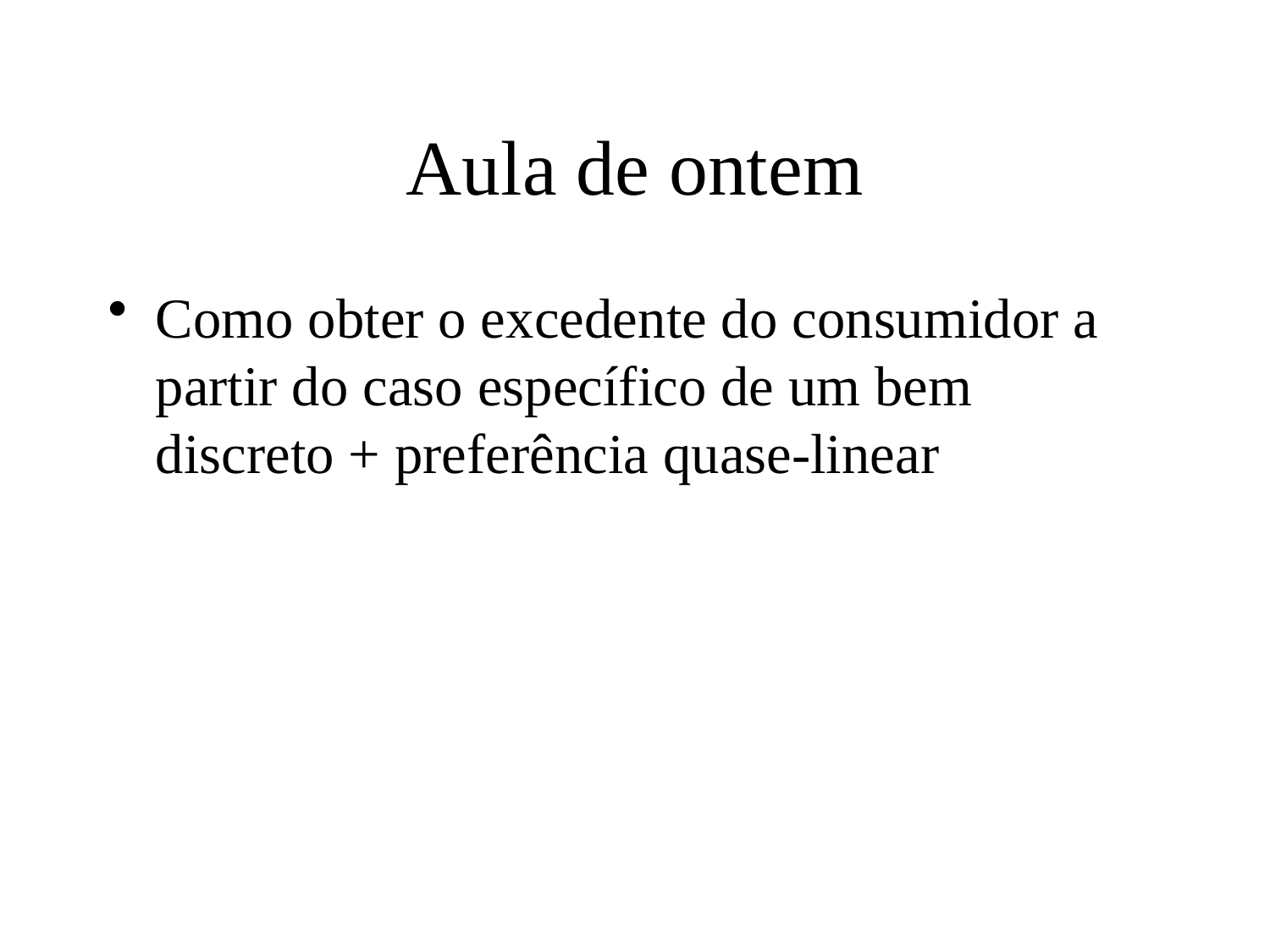

# Aula de ontem
Como obter o excedente do consumidor a partir do caso específico de um bem discreto + preferência quase-linear